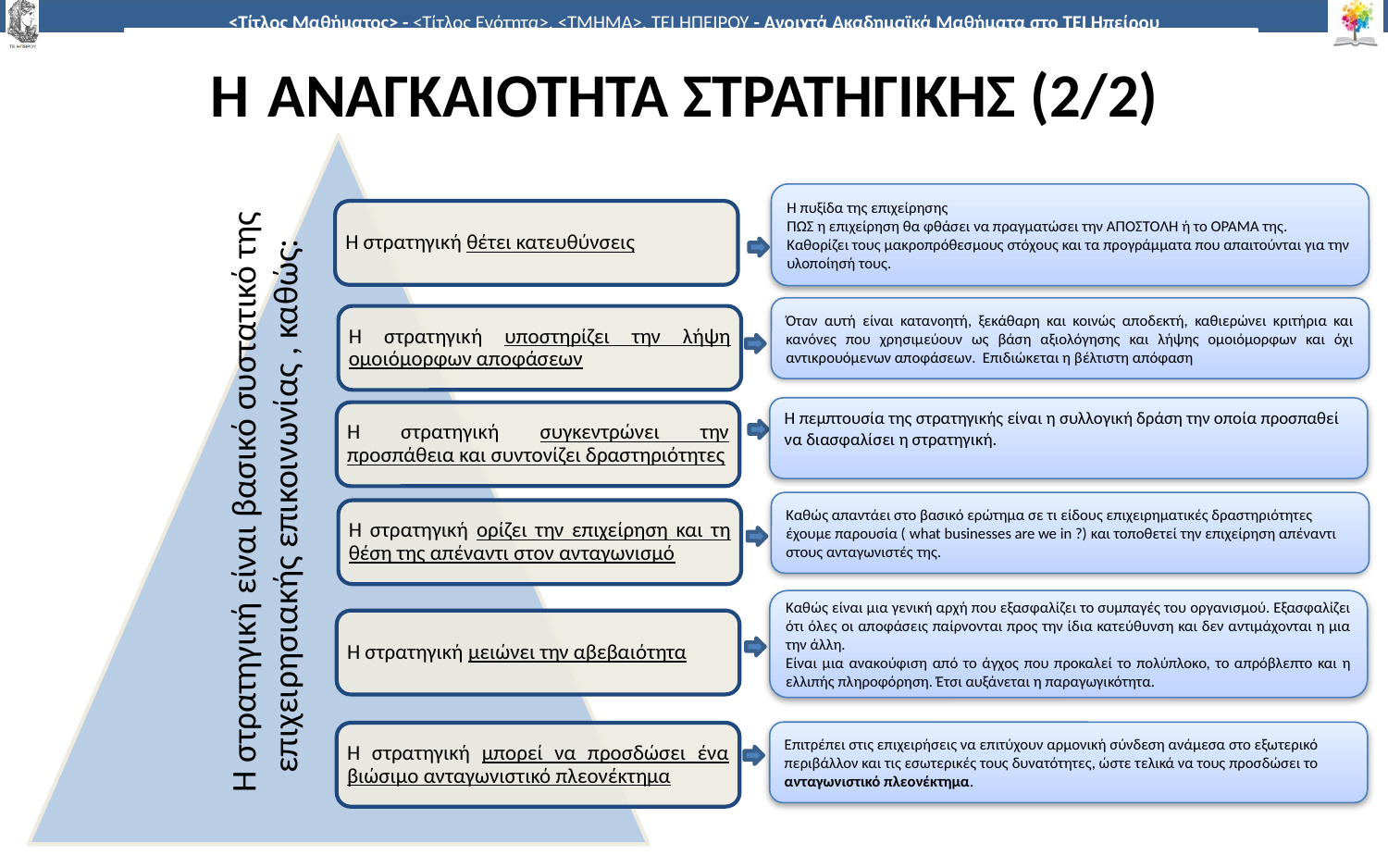

# Η ΑΝΑΓΚΑΙΟΤΗΤΑ ΣΤΡΑΤΗΓΙΚΗΣ (2/2)
Η στρατηγική θέτει κατευθύνσεις
Η στρατηγική υποστηρίζει την λήψη ομοιόμορφων αποφάσεων
Η στρατηγική συγκεντρώνει την προσπάθεια και συντονίζει δραστηριότητες
Η στρατηγική ορίζει την επιχείρηση και τη θέση της απέναντι στον ανταγωνισμό
Η στρατηγική μειώνει την αβεβαιότητα
Η στρατηγική μπορεί να προσδώσει ένα βιώσιμο ανταγωνιστικό πλεονέκτημα

Η πυξίδα της επιχείρησης
ΠΩΣ η επιχείρηση θα φθάσει να πραγματώσει την ΑΠΟΣΤΟΛΗ ή το ΟΡΑΜΑ της.
Καθορίζει τους μακροπρόθεσμους στόχους και τα προγράμματα που απαιτούνται για την υλοποίησή τους.

Η στρατηγική είναι βασικό συστατικό της επιχειρησιακής επικοινωνίας , καθώς:

Όταν αυτή είναι κατανοητή, ξεκάθαρη και κοινώς αποδεκτή, καθιερώνει κριτήρια και κανόνες που χρησιμεύουν ως βάση αξιολόγησης και λήψης ομοιόμορφων και όχι αντικρουόμενων αποφάσεων.  Επιδιώκεται η βέλτιστη απόφαση

Η πεμπτουσία της στρατηγικής είναι η συλλογική δράση την οποία προσπαθεί να διασφαλίσει η στρατηγική.

Καθώς απαντάει στο βασικό ερώτημα σε τι είδους επιχειρηματικές δραστηριότητες έχουμε παρουσία ( what businesses are we in ?) και τοποθετεί την επιχείρηση απέναντι στους ανταγωνιστές της.

Καθώς είναι μια γενική αρχή που εξασφαλίζει το συμπαγές του οργανισμού. Εξασφαλίζει ότι όλες οι αποφάσεις παίρνονται προς την ίδια κατεύθυνση και δεν αντιμάχονται η μια την άλλη.
Είναι μια ανακούφιση από το άγχος που προκαλεί το πολύπλοκο, το απρόβλεπτο και η ελλιπής πληροφόρηση. Έτσι αυξάνεται η παραγωγικότητα.

Επιτρέπει στις επιχειρήσεις να επιτύχουν αρμονική σύνδεση ανάμεσα στο εξωτερικό περιβάλλον και τις εσωτερικές τους δυνατότητες, ώστε τελικά να τους προσδώσει το ανταγωνιστικό πλεονέκτημα.